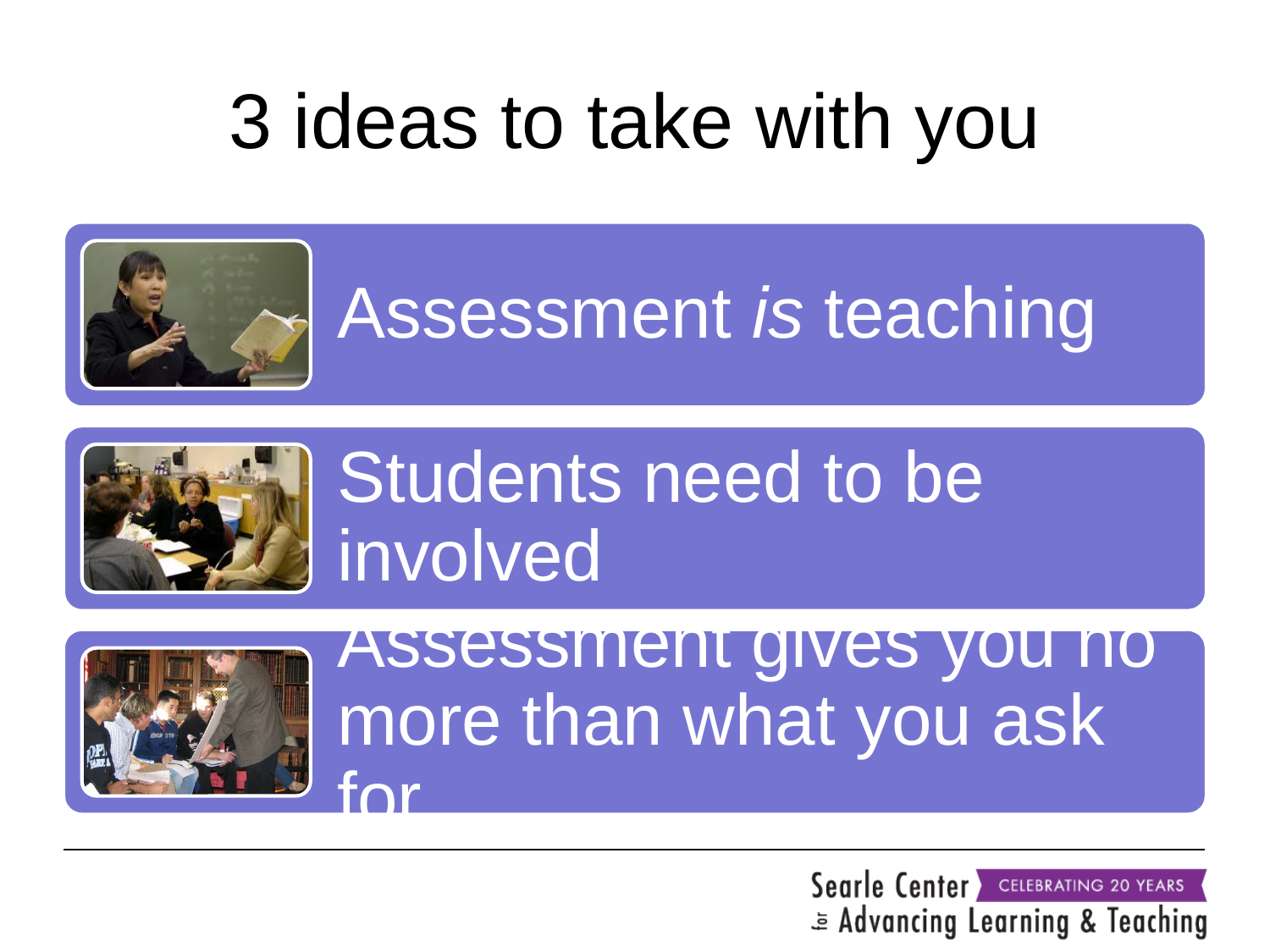

# 3 ideas to take with you
Assessment is teaching
Students need to be involved
Assessment gives you no more than what you ask for